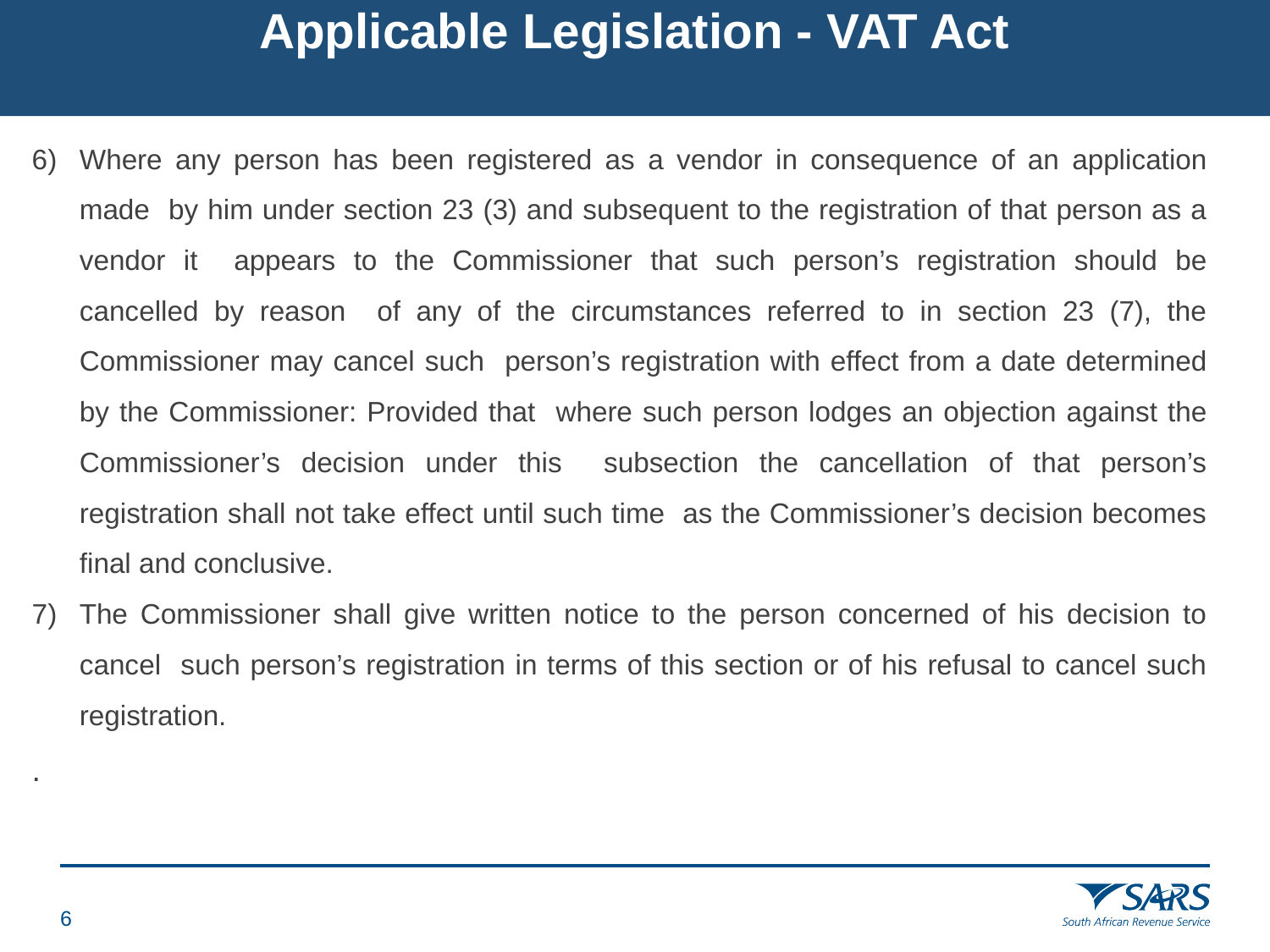

# Applicable Legislation - VAT Act
Where any person has been registered as a vendor in consequence of an application made  by him under section 23 (3) and subsequent to the registration of that person as a vendor it  appears to the Commissioner that such person’s registration should be cancelled by reason  of any of the circumstances referred to in section 23 (7), the Commissioner may cancel such  person’s registration with effect from a date determined by the Commissioner: Provided that  where such person lodges an objection against the Commissioner’s decision under this  subsection the cancellation of that person’s registration shall not take effect until such time  as the Commissioner’s decision becomes final and conclusive.
The Commissioner shall give written notice to the person concerned of his decision to cancel  such person’s registration in terms of this section or of his refusal to cancel such registration.
.

6